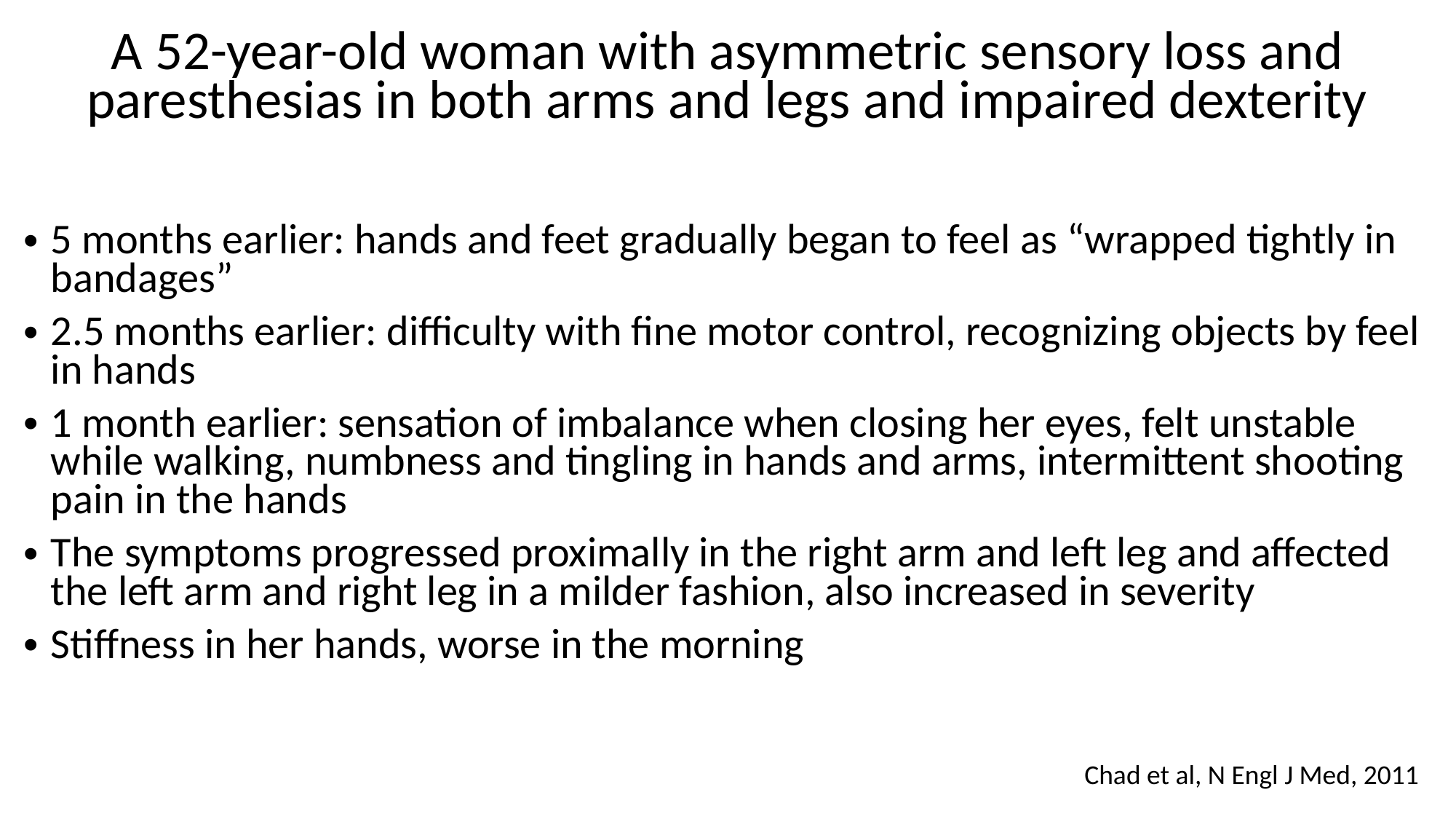

# A 52-year-old woman with asymmetric sensory loss and paresthesias in both arms and legs and impaired dexterity
5 months earlier: hands and feet gradually began to feel as “wrapped tightly in bandages”
2.5 months earlier: difficulty with fine motor control, recognizing objects by feel in hands
1 month earlier: sensation of imbalance when closing her eyes, felt unstable while walking, numbness and tingling in hands and arms, intermittent shooting pain in the hands
The symptoms progressed proximally in the right arm and left leg and affected the left arm and right leg in a milder fashion, also increased in severity
Stiffness in her hands, worse in the morning
Chad et al, N Engl J Med, 2011